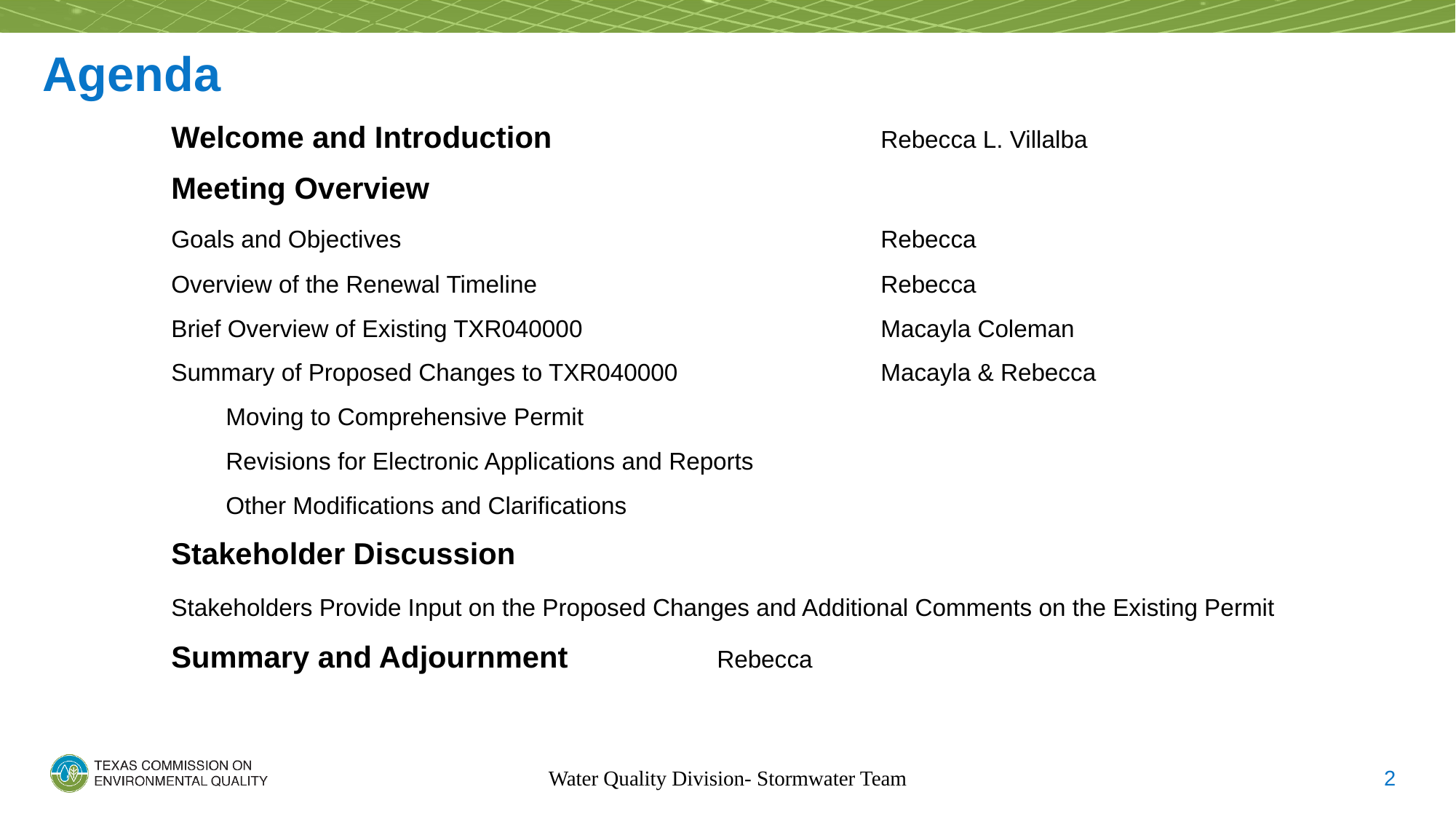

# Agenda
	Welcome and Introduction 		Rebecca L. Villalba
	Meeting Overview
	Goals and Objectives		Rebecca
	Overview of the Renewal Timeline 		Rebecca
	Brief Overview of Existing TXR040000		Macayla Coleman
	Summary of Proposed Changes to TXR040000		Macayla & Rebecca
		Moving to Comprehensive Permit
		Revisions for Electronic Applications and Reports
		Other Modifications and Clarifications
	Stakeholder Discussion
	Stakeholders Provide Input on the Proposed Changes and Additional Comments on the Existing Permit
	Summary and Adjournment		Rebecca
Water Quality Division- Stormwater Team
2